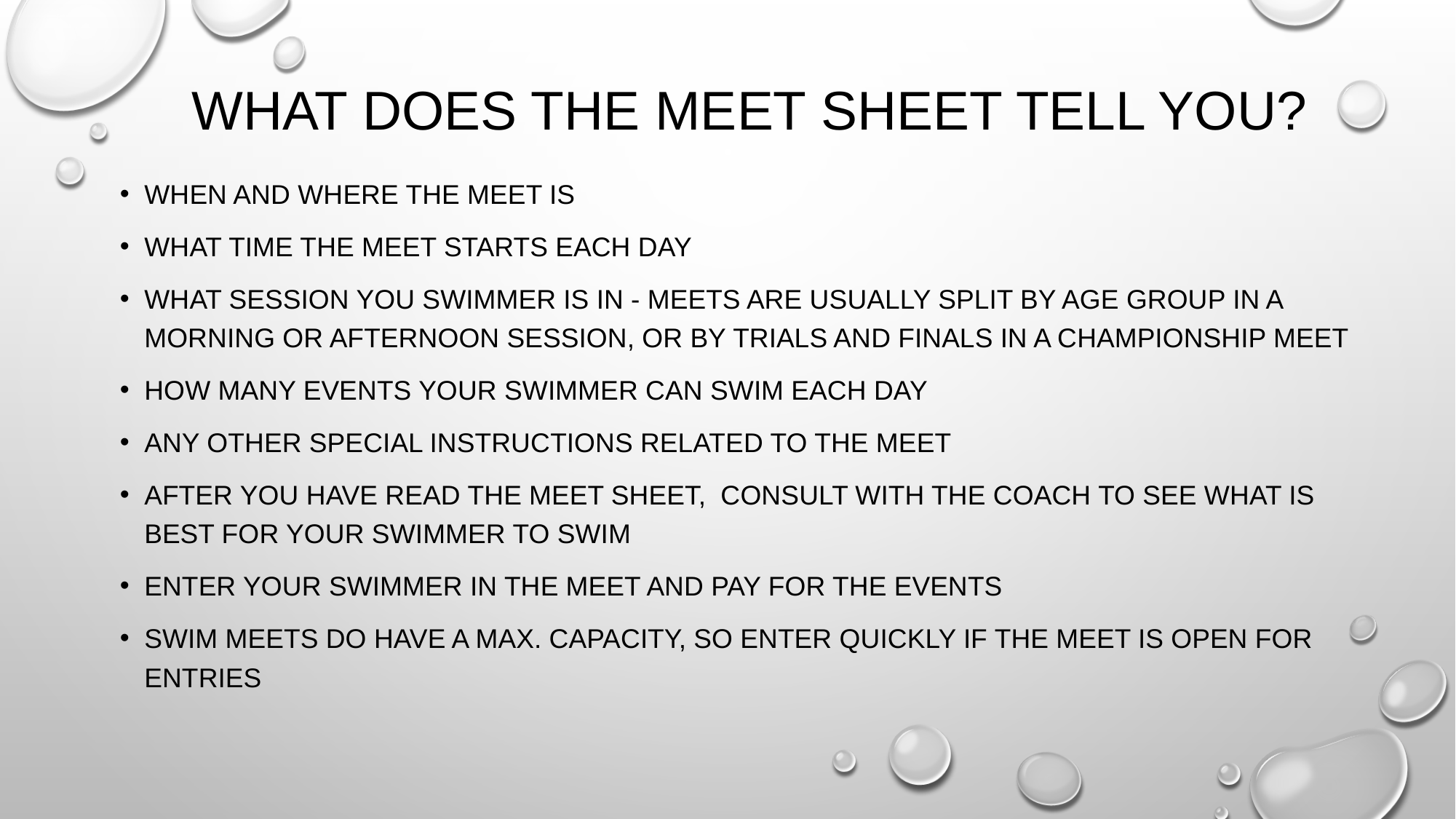

# What does the meet sheet tell you?
When and where the meet is
What time the meet starts each day
What session you swimmer is in - meets are usually split by age group in a morning or afternoon session, or by trials and finals in a championship meet
How many events your swimmer can swim each day
Any other special instructions related to the meet
After you have read the meet sheet,  consult with the coach to see what is best for your swimmer to swim
Enter your swimmer in the meet and pay for the events
Swim meets do have a max. capacity, so enter quickly if the meet is open for entries